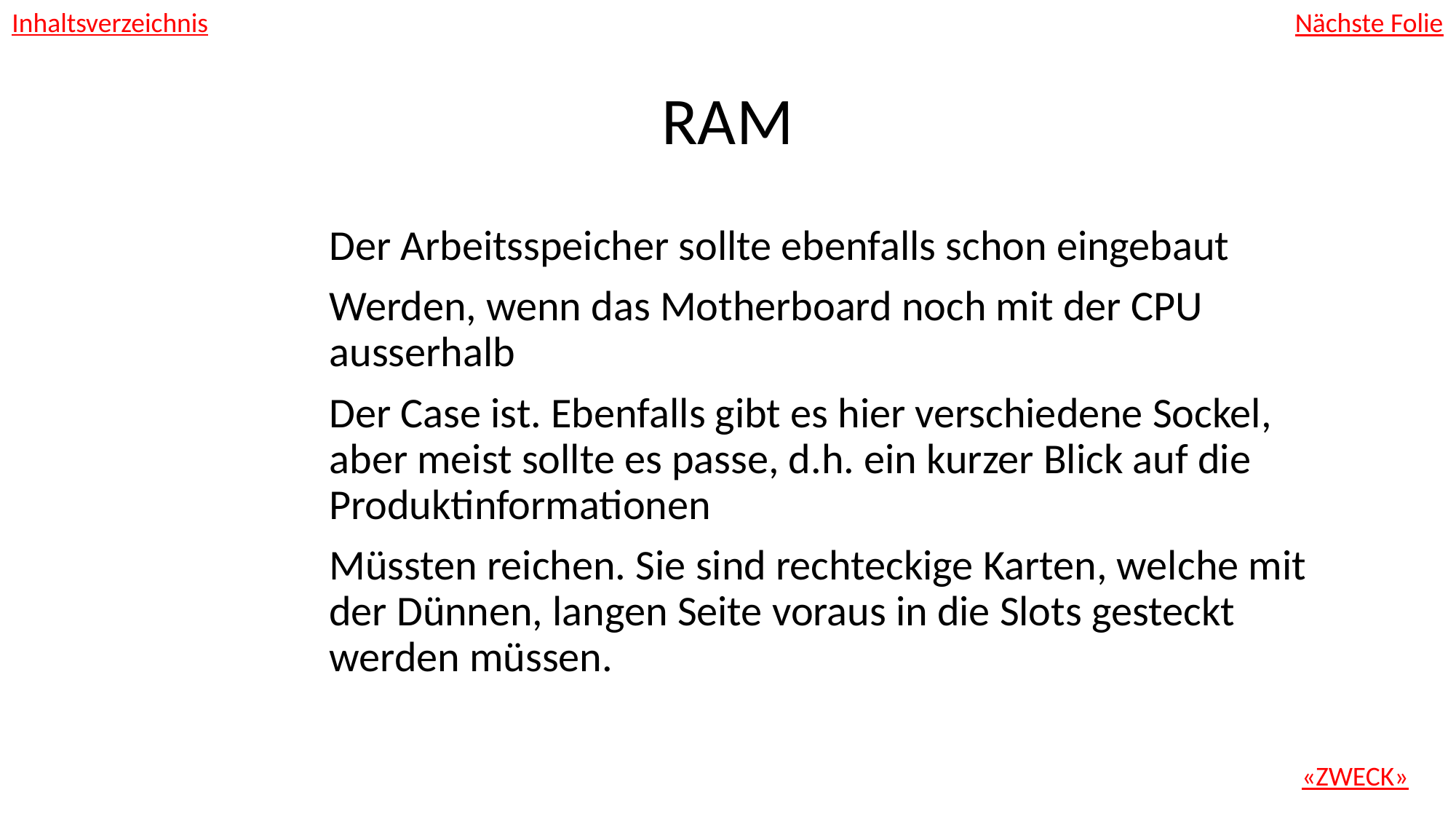

Nächste Folie
Inhaltsverzeichnis
# RAM
		Der Arbeitsspeicher sollte ebenfalls schon eingebaut
		Werden, wenn das Motherboard noch mit der CPU 			ausserhalb
		Der Case ist. Ebenfalls gibt es hier verschiedene Sockel, 			aber meist sollte es passe, d.h. ein kurzer Blick auf die 			Produktinformationen
		Müssten reichen. Sie sind rechteckige Karten, welche mit 		der Dünnen, langen Seite voraus in die Slots gesteckt 			werden müssen.

«ZWECK»